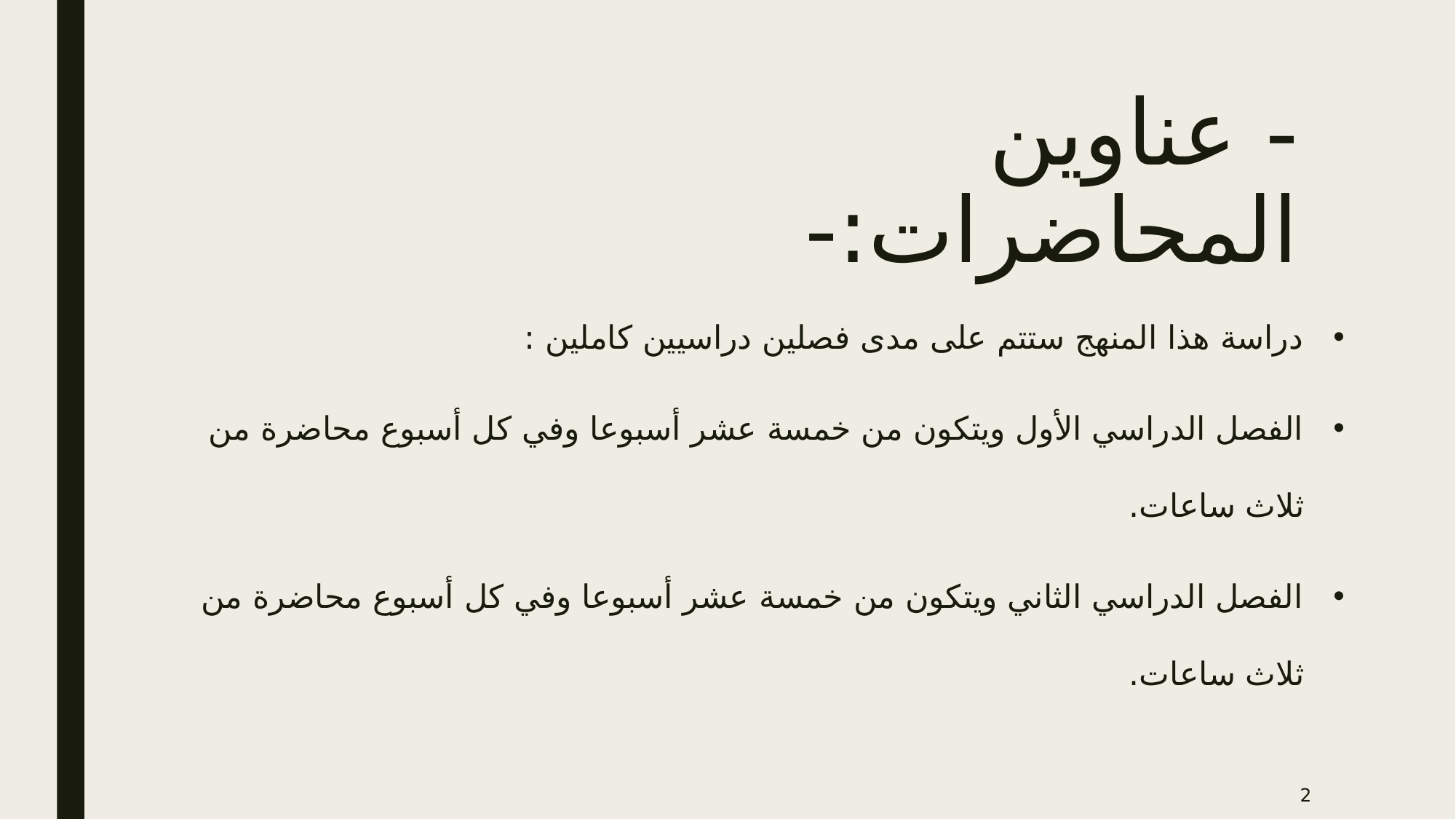

# - عناوين المحاضرات:-
دراسة هذا المنهج ستتم على مدى فصلين دراسيين كاملين :
الفصل الدراسي الأول ويتكون من خمسة عشر أسبوعا وفي كل أسبوع محاضرة من ثلاث ساعات.
الفصل الدراسي الثاني ويتكون من خمسة عشر أسبوعا وفي كل أسبوع محاضرة من ثلاث ساعات.
2